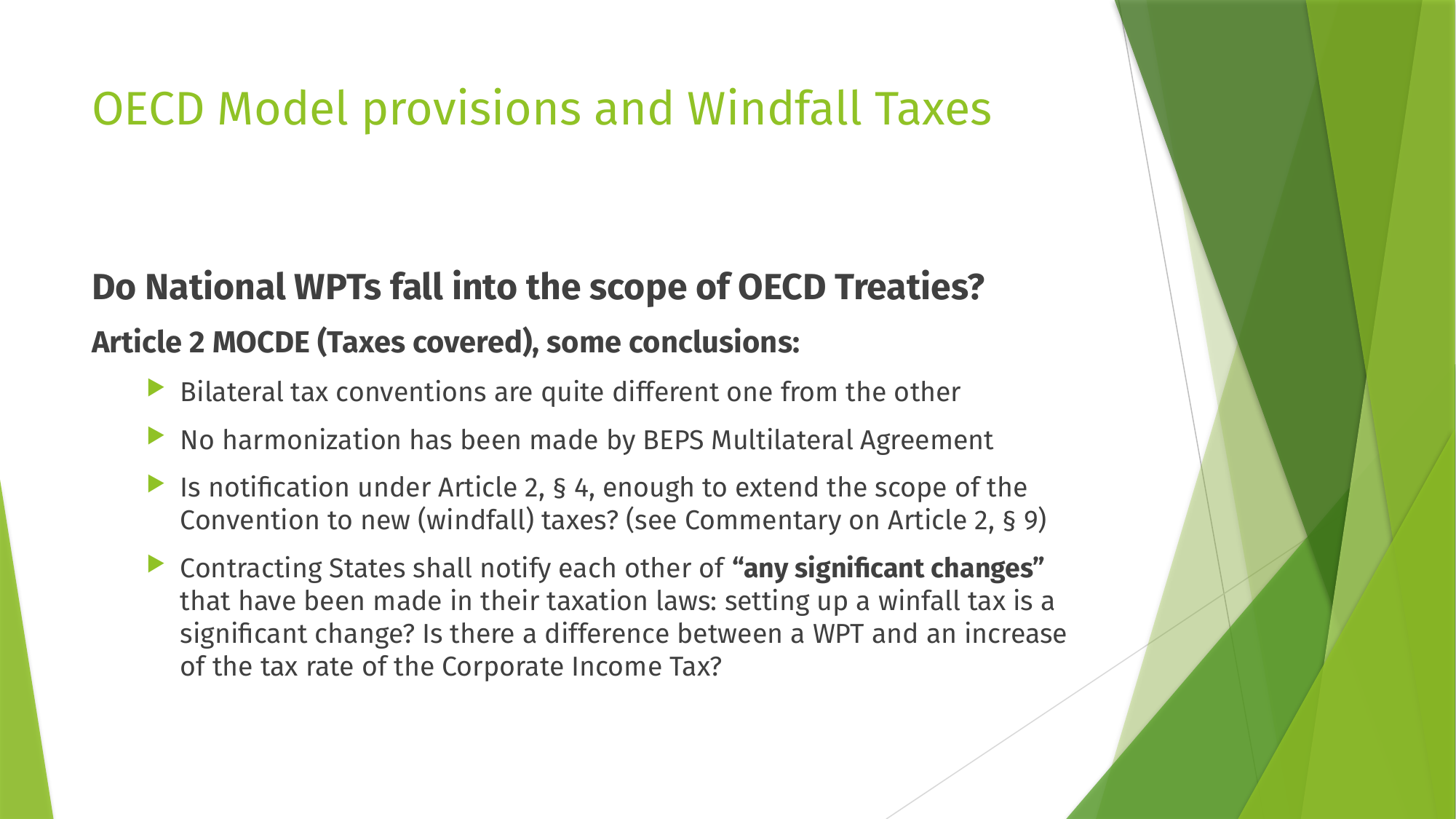

# OECD Model provisions and Windfall Taxes
Do National WPTs fall into the scope of OECD Treaties?
Article 2 MOCDE (Taxes covered), some conclusions:
Bilateral tax conventions are quite different one from the other
No harmonization has been made by BEPS Multilateral Agreement
Is notification under Article 2, § 4, enough to extend the scope of the Convention to new (windfall) taxes? (see Commentary on Article 2, § 9)
Contracting States shall notify each other of “any significant changes” that have been made in their taxation laws: setting up a winfall tax is a significant change? Is there a difference between a WPT and an increase of the tax rate of the Corporate Income Tax?